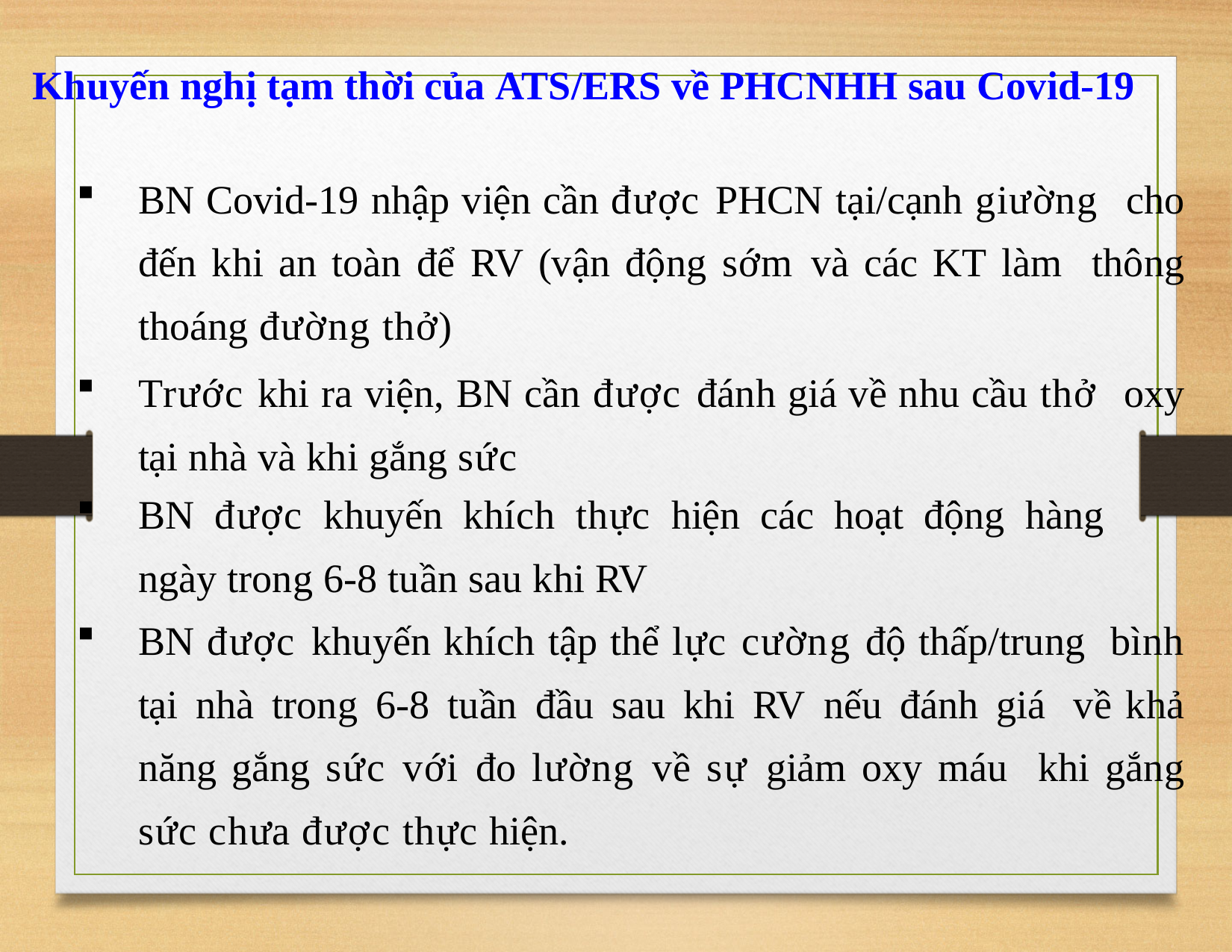

Khuyến nghị tạm thời của ATS/ERS về PHCNHH sau Covid-19

BN Covid-19 nhập viện cần được PHCN tại/cạnh giường  cho đến khi an toàn để RV (vận động sớm và các KT làm  thông thoáng đường thở)
Trước khi ra viện, BN cần được đánh giá về nhu cầu thở  oxy tại nhà và khi gắng sức
BN được khuyến khích thực hiện các hoạt động hàng
ngày trong 6-8 tuần sau khi RV
BN được khuyến khích tập thể lực cường độ thấp/trung  bình tại nhà trong 6-8 tuần đầu sau khi RV nếu đánh giá  về khả năng gắng sức với đo lường về sự giảm oxy máu  khi gắng sức chưa được thực hiện.